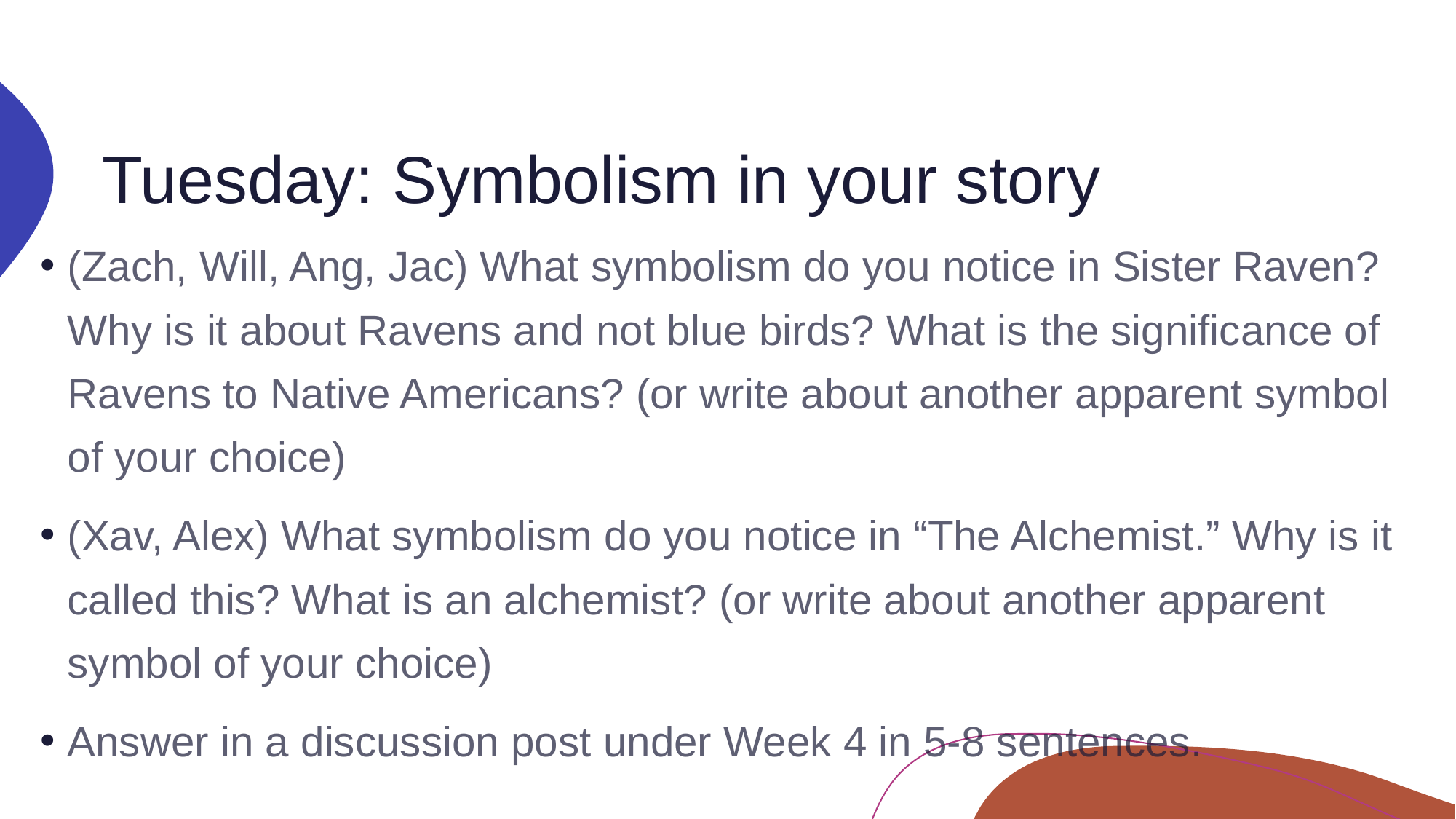

# Tuesday: Symbolism in your story
(Zach, Will, Ang, Jac) What symbolism do you notice in Sister Raven? Why is it about Ravens and not blue birds? What is the significance of Ravens to Native Americans? (or write about another apparent symbol of your choice)
(Xav, Alex) What symbolism do you notice in “The Alchemist.” Why is it called this? What is an alchemist? (or write about another apparent symbol of your choice)
Answer in a discussion post under Week 4 in 5-8 sentences.